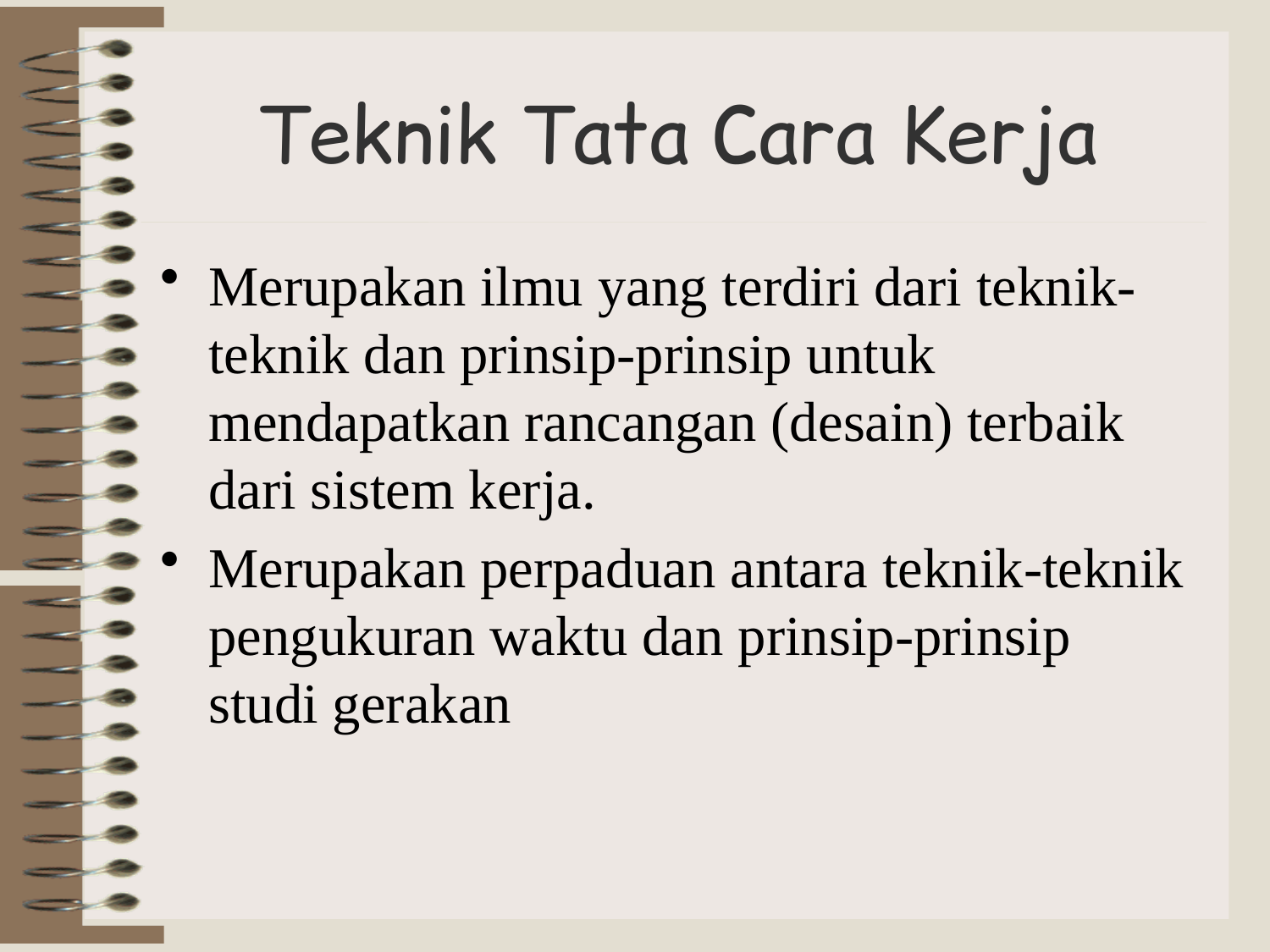

# Teknik Tata Cara Kerja
Merupakan ilmu yang terdiri dari teknik-teknik dan prinsip-prinsip untuk mendapatkan rancangan (desain) terbaik dari sistem kerja.
Merupakan perpaduan antara teknik-teknik pengukuran waktu dan prinsip-prinsip studi gerakan